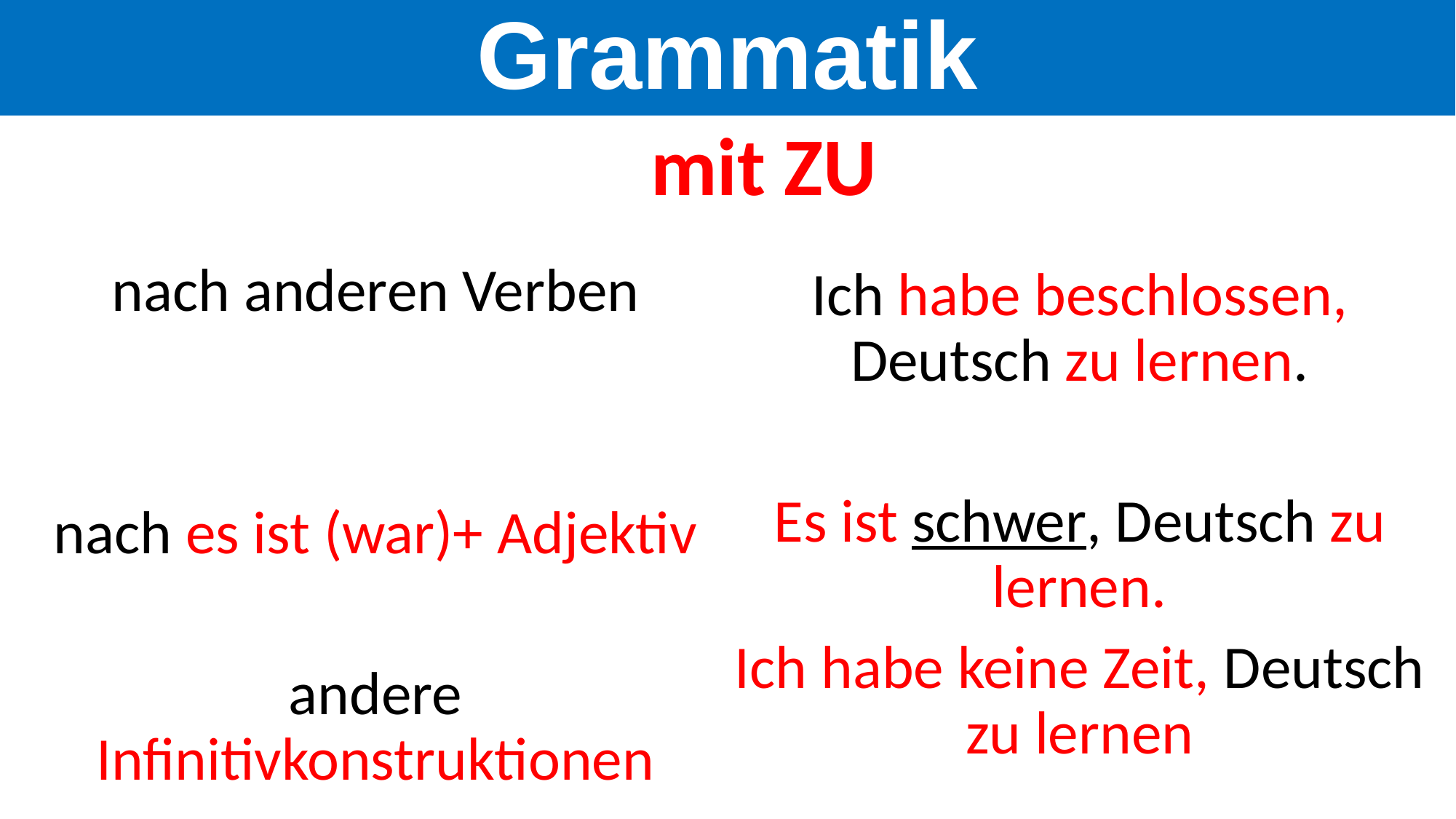

Grammatik
mit ZU

nach anderen Verben

nach es ist (war)+ Adjektiv

andere Infinitivkonstruktionen
Ich habe beschlossen, Deutsch zu lernen.

Es ist schwer, Deutsch zu lernen.
Ich habe keine Zeit, Deutsch zu lernen